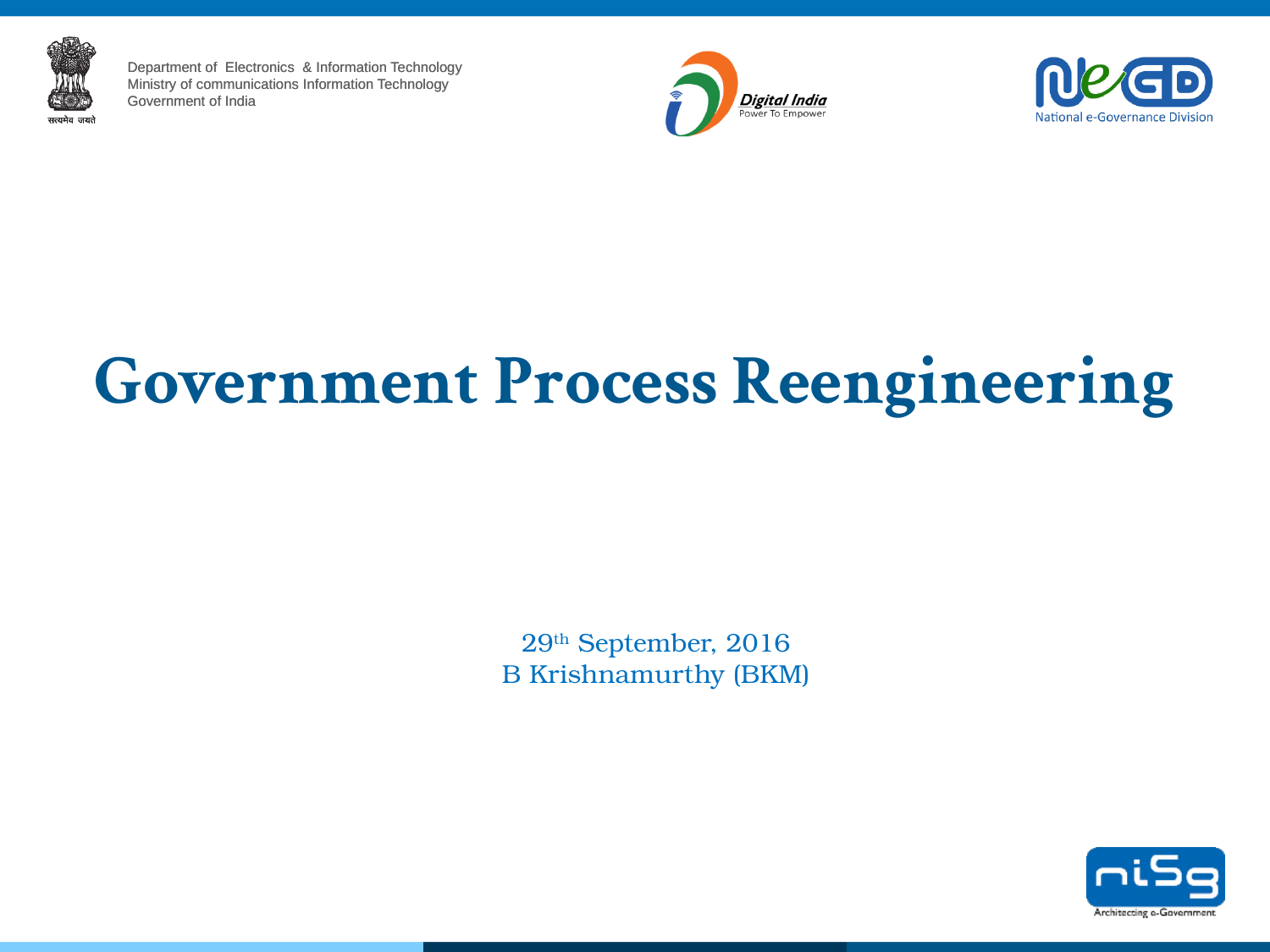

# Government Process Reengineering
29th September, 2016
B Krishnamurthy (BKM)